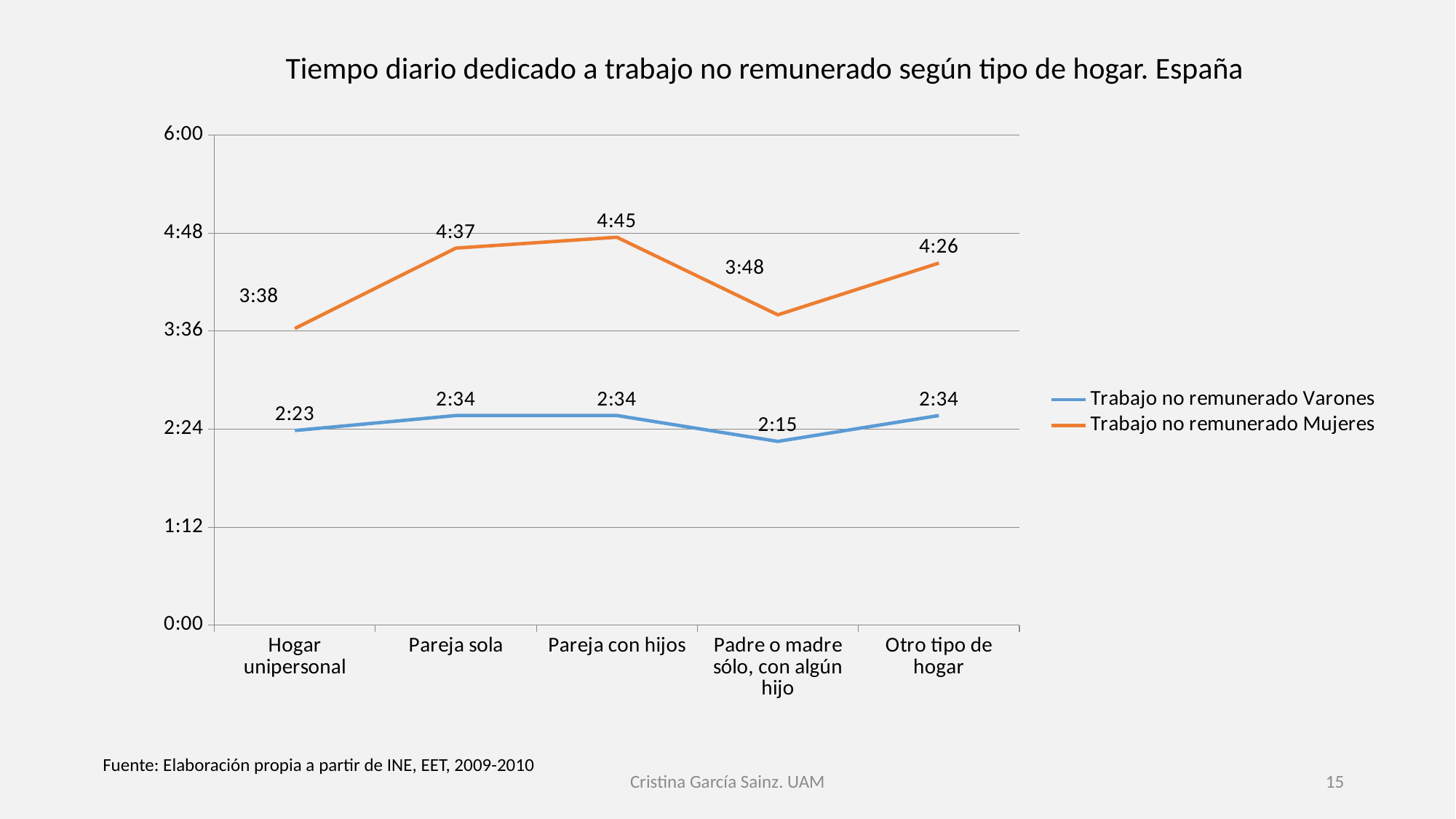

Tiempo diario dedicado a trabajo no remunerado según tipo de hogar. España

### Chart

| Category | Trabajo no remunerado | Trabajo no remunerado |
|---|---|---|
| Hogar unipersonal | 0.09930555555555555 | 0.15138888888888888 |
| Pareja sola | 0.10694444444444444 | 0.19236111111111112 |
| Pareja con hijos | 0.10694444444444444 | 0.19791666666666666 |
| Padre o madre sólo, con algún hijo | 0.09375 | 0.15833333333333333 |
| Otro tipo de hogar | 0.10694444444444444 | 0.18472222222222223 |
Fuente: Elaboración propia a partir de INE, EET, 2009-2010
Cristina García Sainz. UAM
15